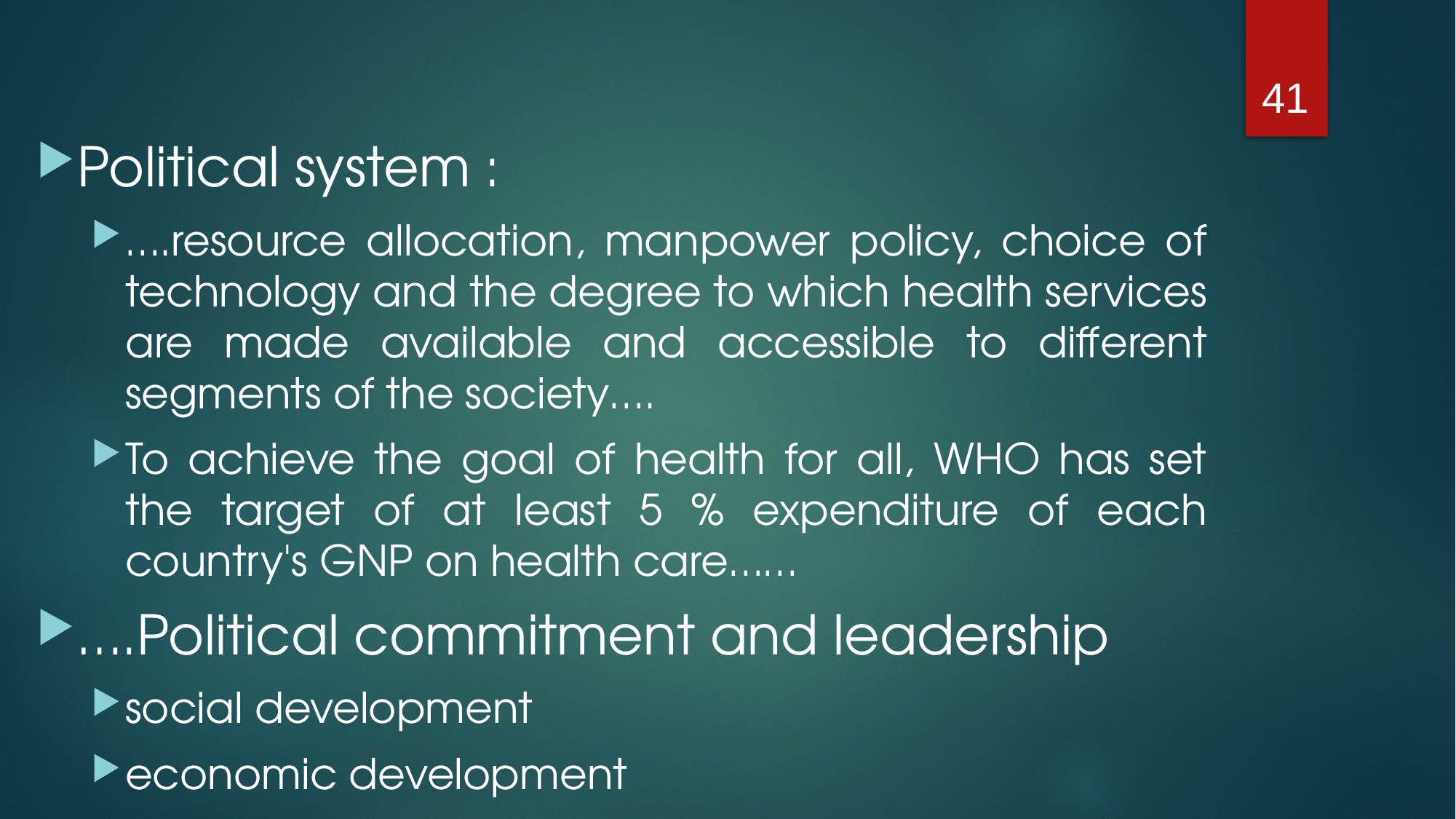

41
Political system :
….resource allocation, manpower policy, choice of technology and the degree to which health services are made available and accessible to different segments of the society….
To achieve the goal of health for all, WHO has set the target of at least 5 % expenditure of each country's GNP on health care……
….Political commitment and leadership
social development
economic development